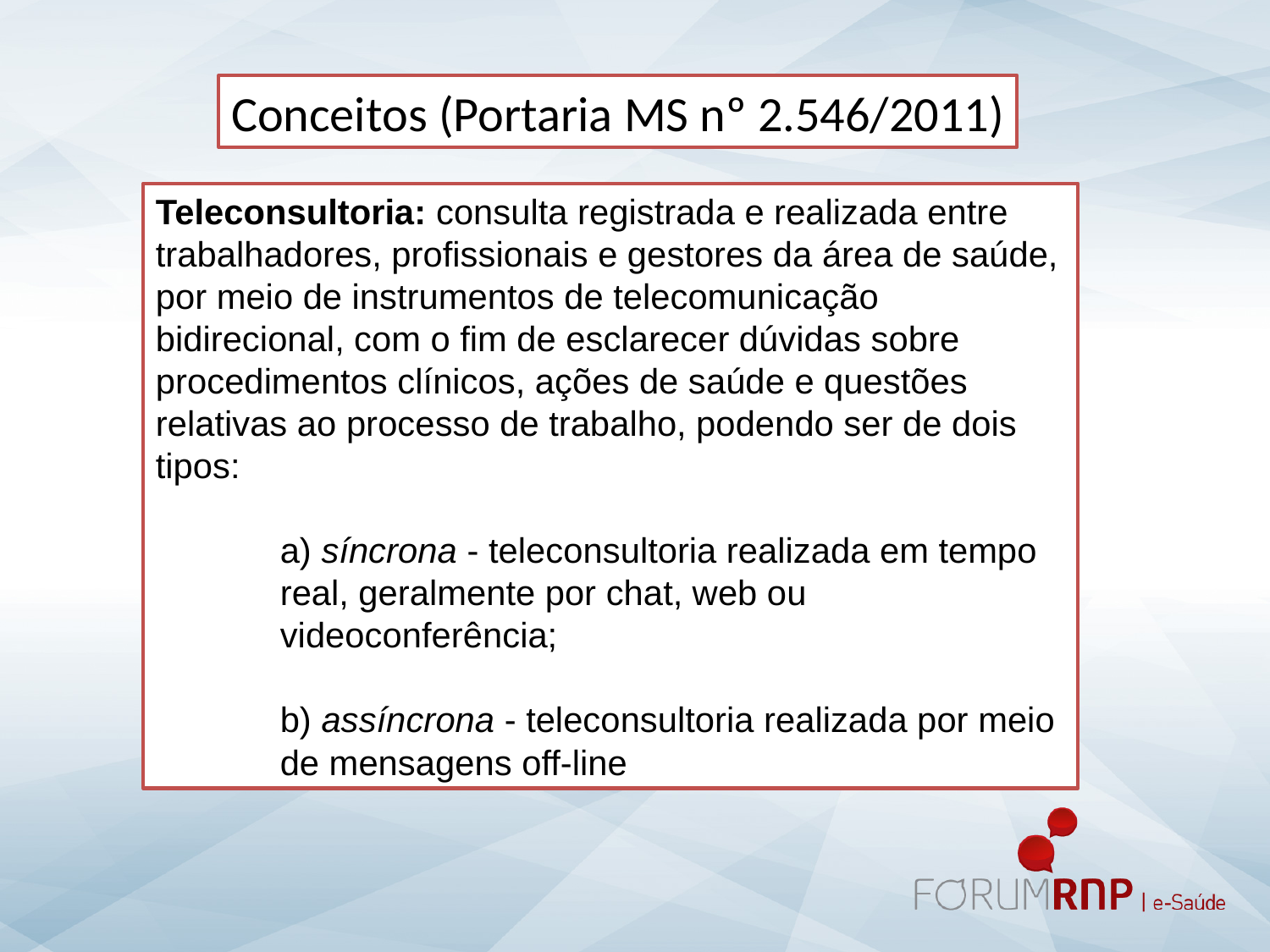

Conceitos (Portaria MS nº 2.546/2011)
Teleconsultoria: consulta registrada e realizada entre trabalhadores, profissionais e gestores da área de saúde, por meio de instrumentos de telecomunicação bidirecional, com o fim de esclarecer dúvidas sobre procedimentos clínicos, ações de saúde e questões relativas ao processo de trabalho, podendo ser de dois tipos:

a) síncrona - teleconsultoria realizada em tempo real, geralmente por chat, web ou videoconferência;

b) assíncrona - teleconsultoria realizada por meio de mensagens off-line